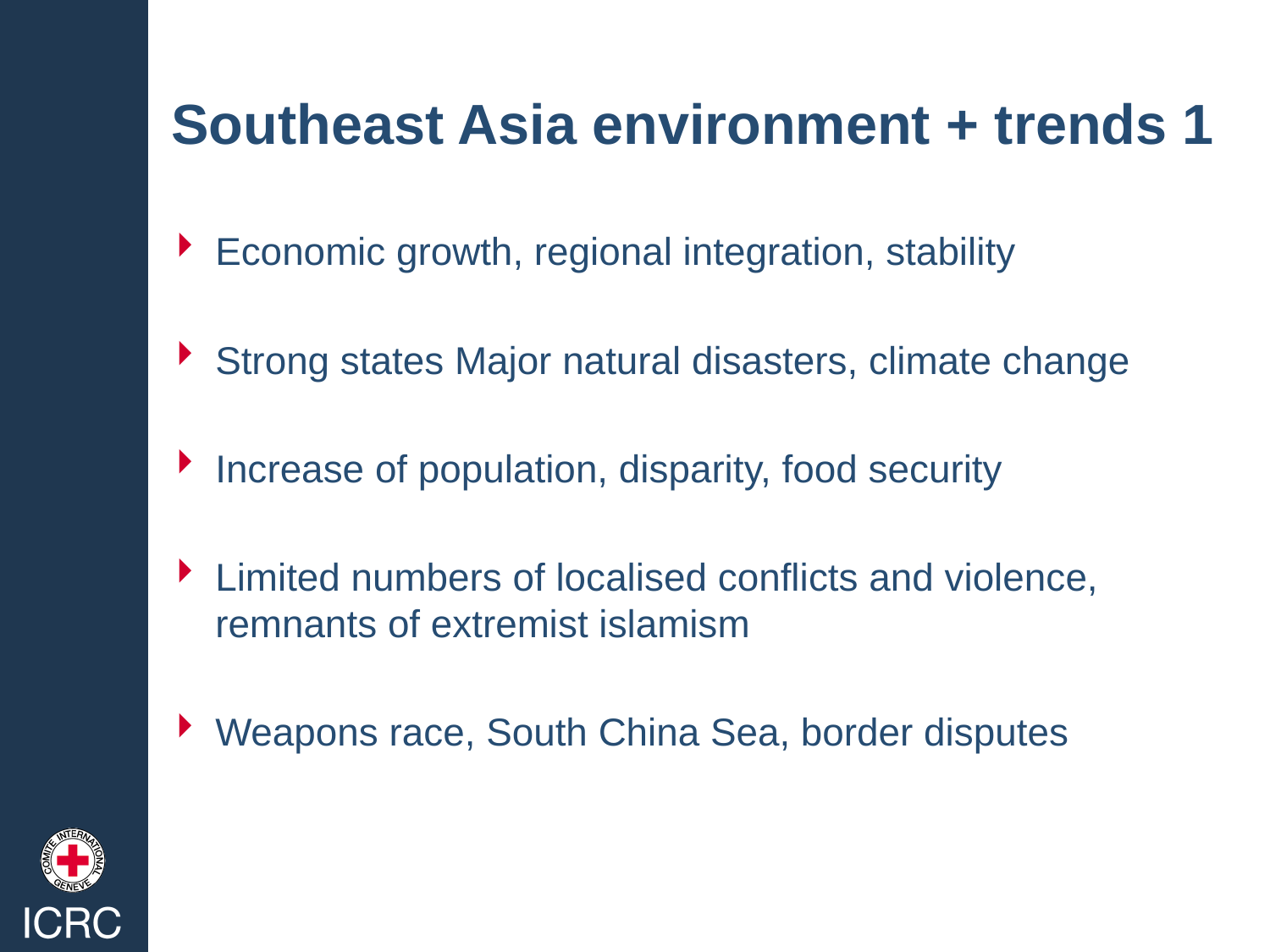

Southeast Asia environment + trends 1

Economic growth, regional integration, stability

Strong states Major natural disasters, climate change

Increase of population, disparity, food security

Limited numbers of localised conflicts and violence, remnants of extremist islamism

Weapons race, South China Sea, border disputes